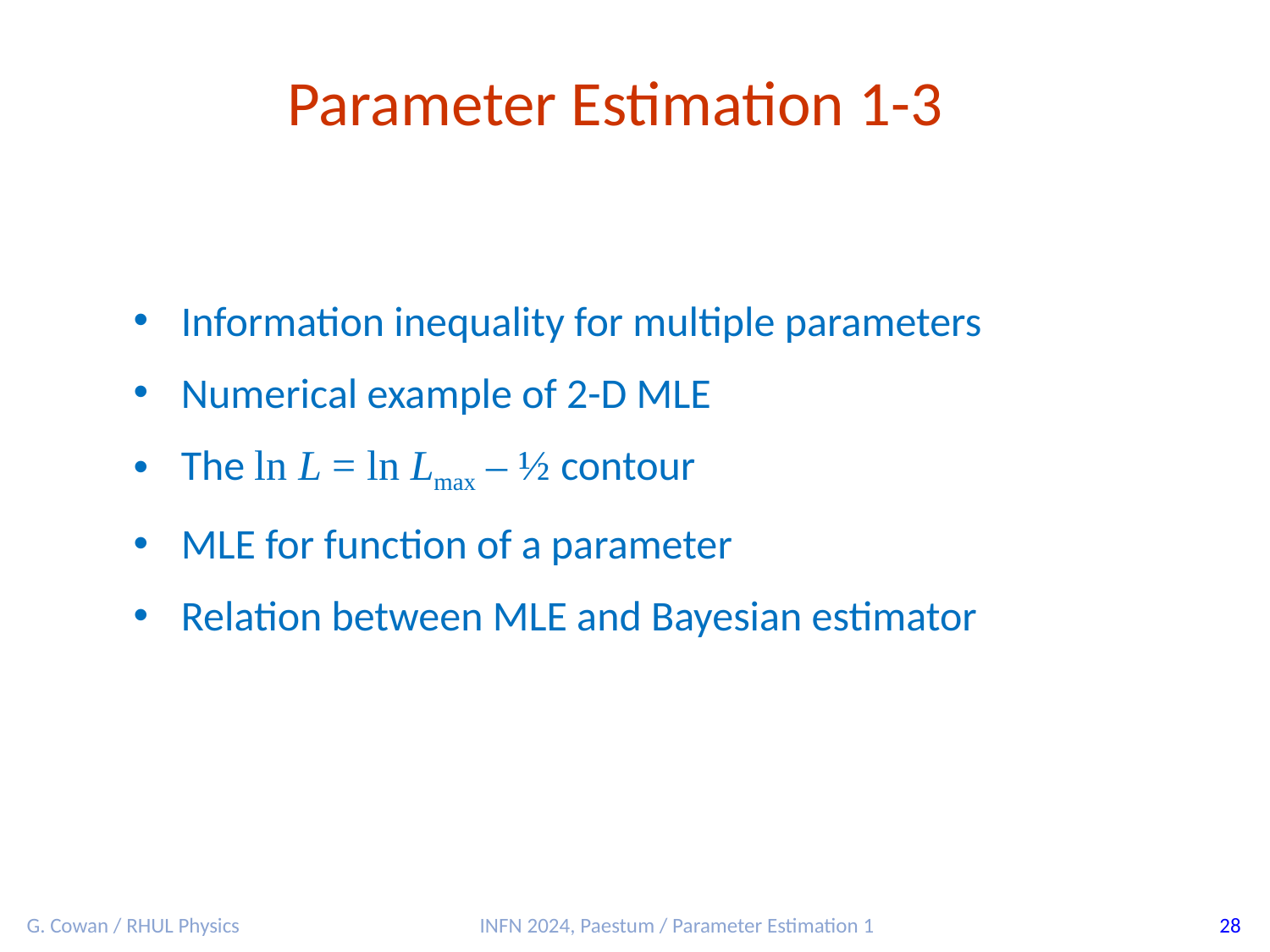

Parameter Estimation 1-3
Information inequality for multiple parameters
Numerical example of 2-D MLE
The ln L = ln Lmax – ½ contour
MLE for function of a parameter
Relation between MLE and Bayesian estimator
G. Cowan / RHUL Physics
INFN 2024, Paestum / Parameter Estimation 1
28